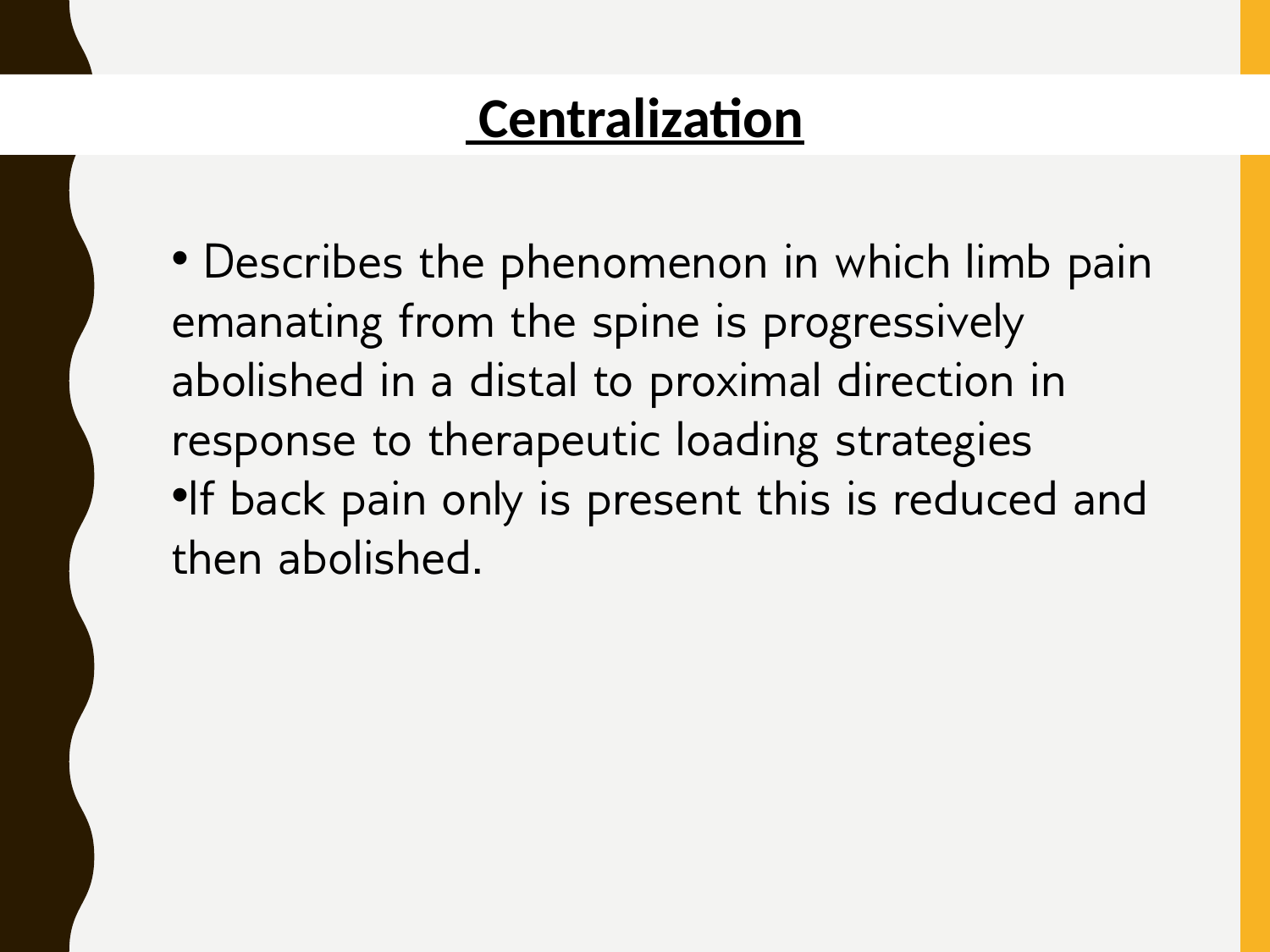

Centralization
 Describes the phenomenon in which limb pain emanating from the spine is progressively abolished in a distal to proximal direction in response to therapeutic loading strategies
If back pain only is present this is reduced and then abolished.